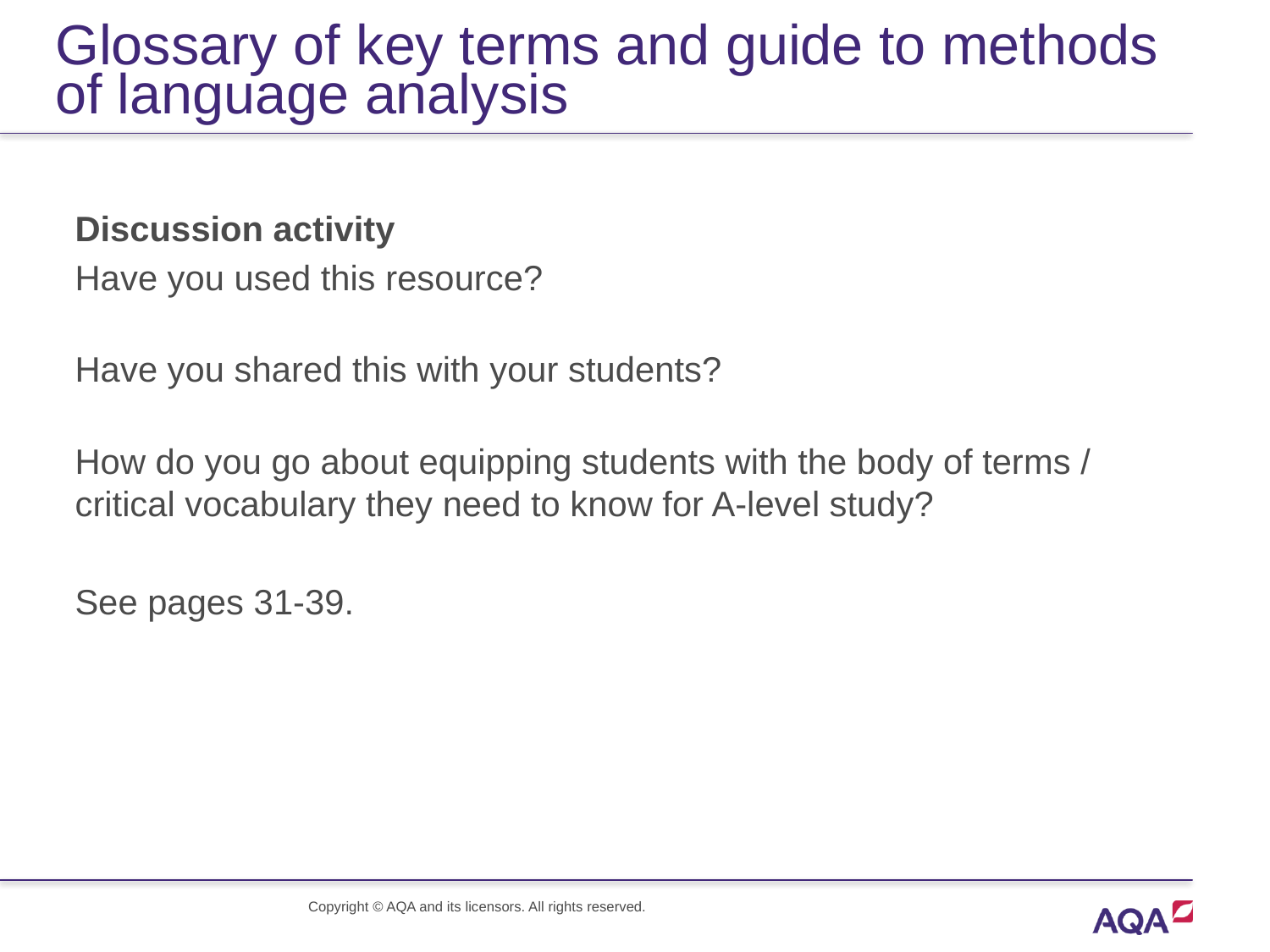

# Glossary of key terms and guide to methods of language analysis
Discussion activity
Have you used this resource?
Have you shared this with your students?
How do you go about equipping students with the body of terms / critical vocabulary they need to know for A-level study?

See pages 31-39.

Copyright © AQA and its licensors. All rights reserved.